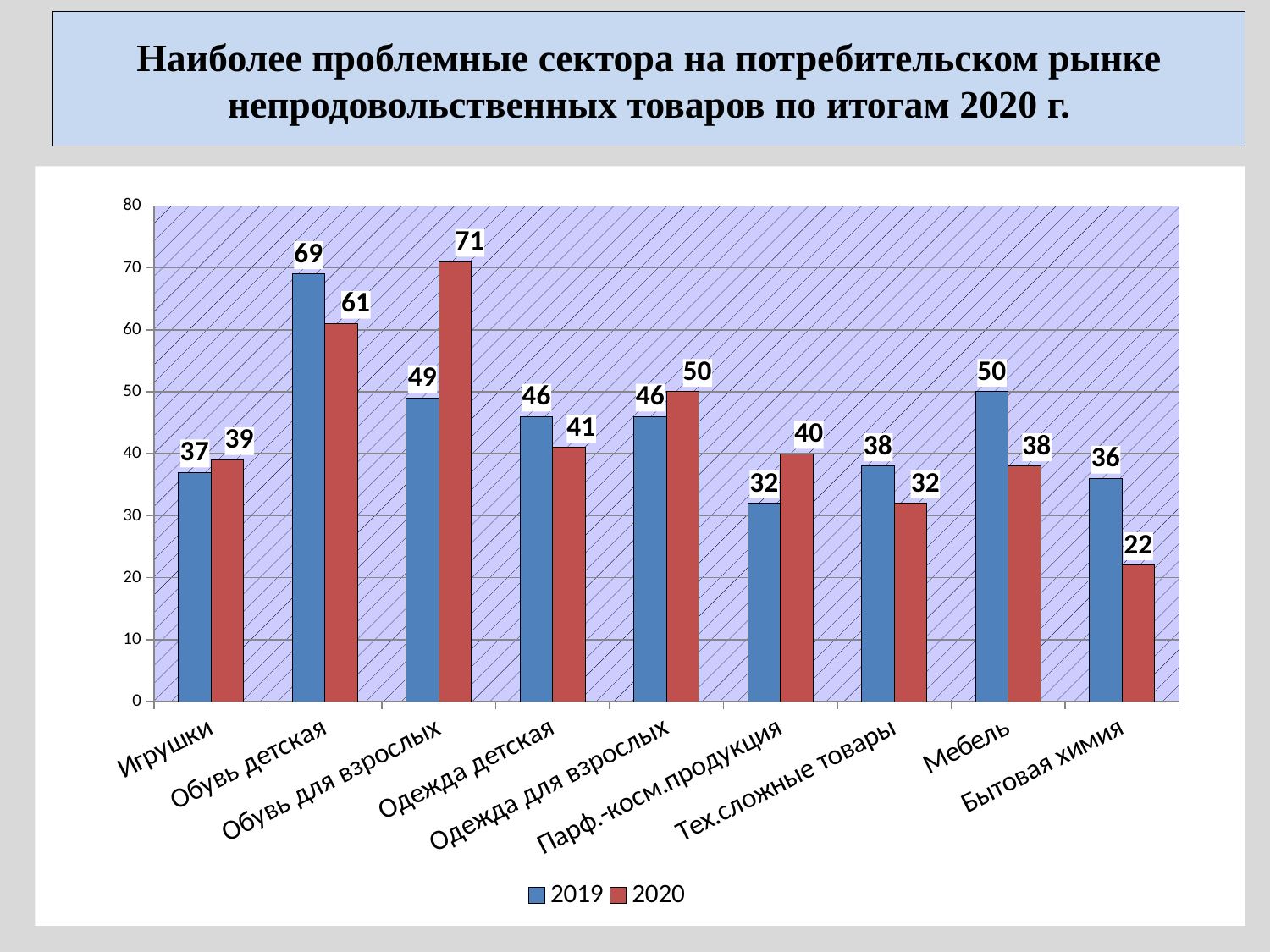

Наиболее проблемные сектора на потребительском рынке непродовольственных товаров по итогам 2020 г.

### Chart

| Category | 2019 | 2020 |
|---|---|---|
| Игрушки | 37.0 | 39.0 |
| Обувь детская | 69.0 | 61.0 |
| Обувь для взрослых | 49.0 | 71.0 |
| Одежда детская | 46.0 | 41.0 |
| Одежда для взрослых | 46.0 | 50.0 |
| Парф.-косм.продукция | 32.0 | 40.0 |
| Тех.сложные товары | 38.0 | 32.0 |
| Мебель | 50.0 | 38.0 |
| Бытовая химия | 36.0 | 22.0 |